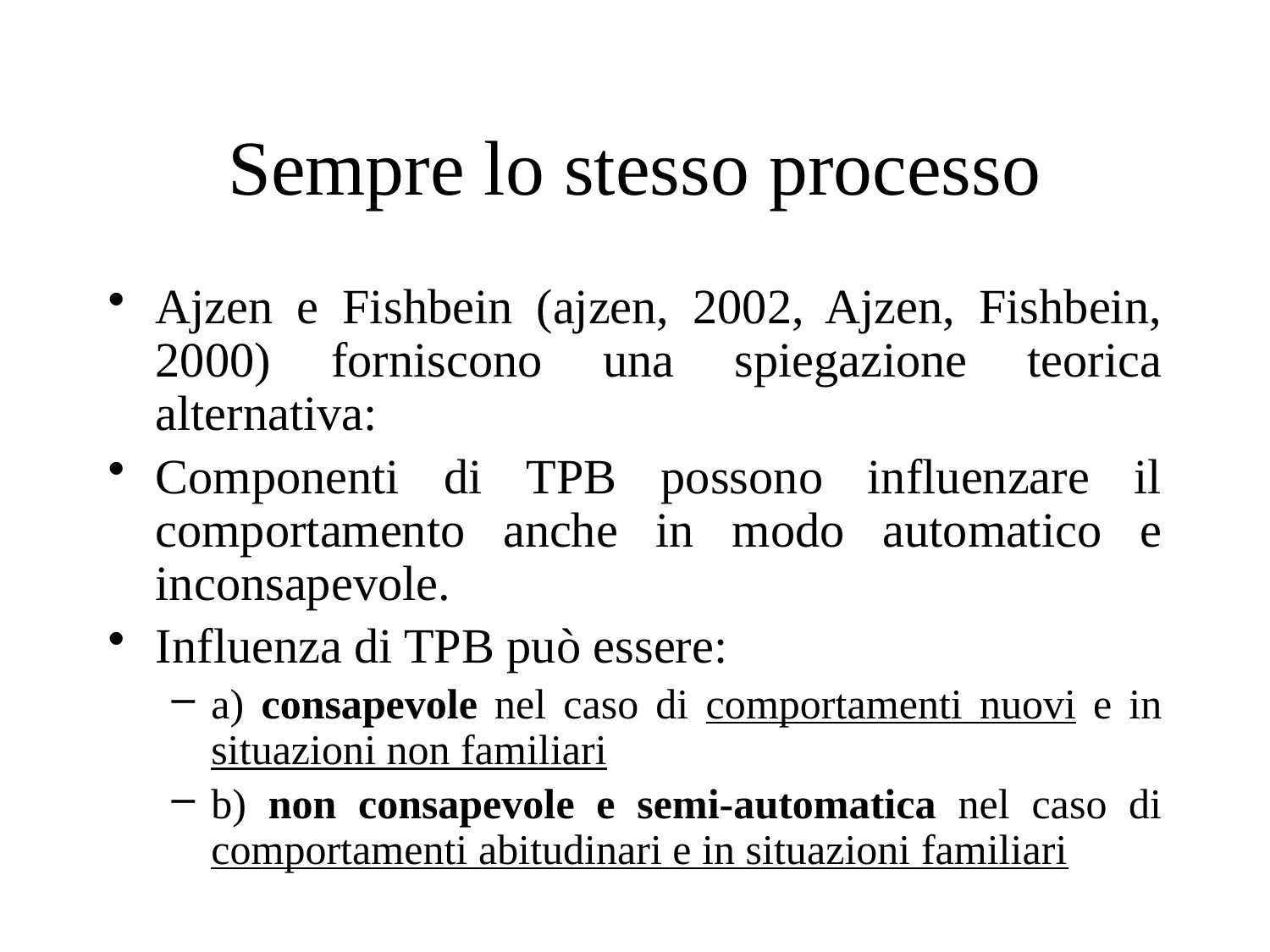

# Sempre lo stesso processo
Ajzen e Fishbein (ajzen, 2002, Ajzen, Fishbein, 2000) forniscono una spiegazione teorica alternativa:
Componenti di TPB possono influenzare il comportamento anche in modo automatico e inconsapevole.
Influenza di TPB può essere:
a) consapevole nel caso di comportamenti nuovi e in situazioni non familiari
b) non consapevole e semi-automatica nel caso di comportamenti abitudinari e in situazioni familiari